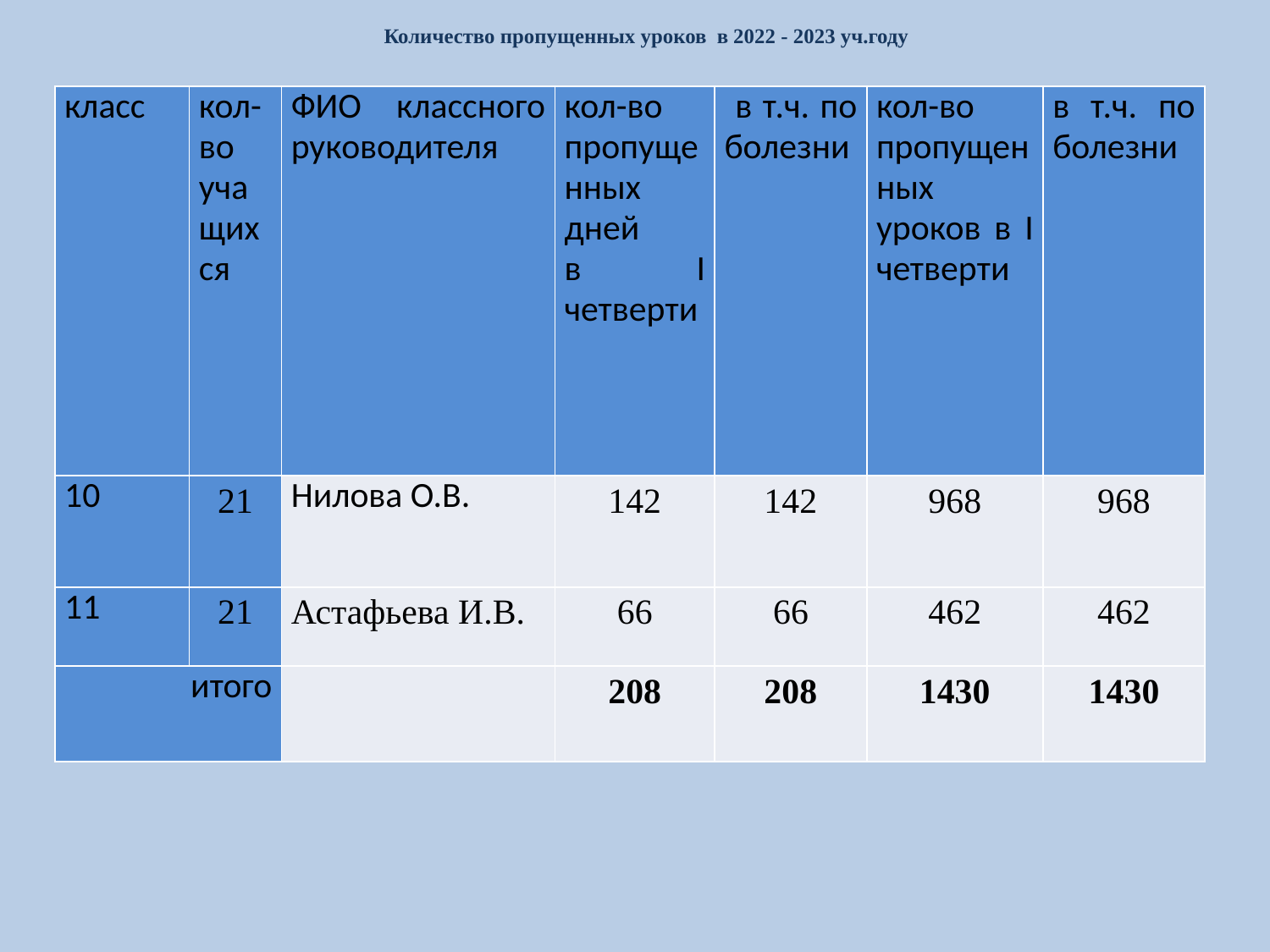

# Количество пропущенных уроков  в 2022 - 2023 уч.году
| класс | кол-во учащихся | ФИО классного руководителя | кол-во пропущенных дней в I четверти | в т.ч. по болезни | кол-во пропущенных уроков в I четверти | в т.ч. по болезни |
| --- | --- | --- | --- | --- | --- | --- |
| 10 | 21 | Нилова О.В. | 142 | 142 | 968 | 968 |
| 11 | 21 | Астафьева И.В. | 66 | 66 | 462 | 462 |
| итого |  |  | 208 | 208 | 1430 | 1430 |